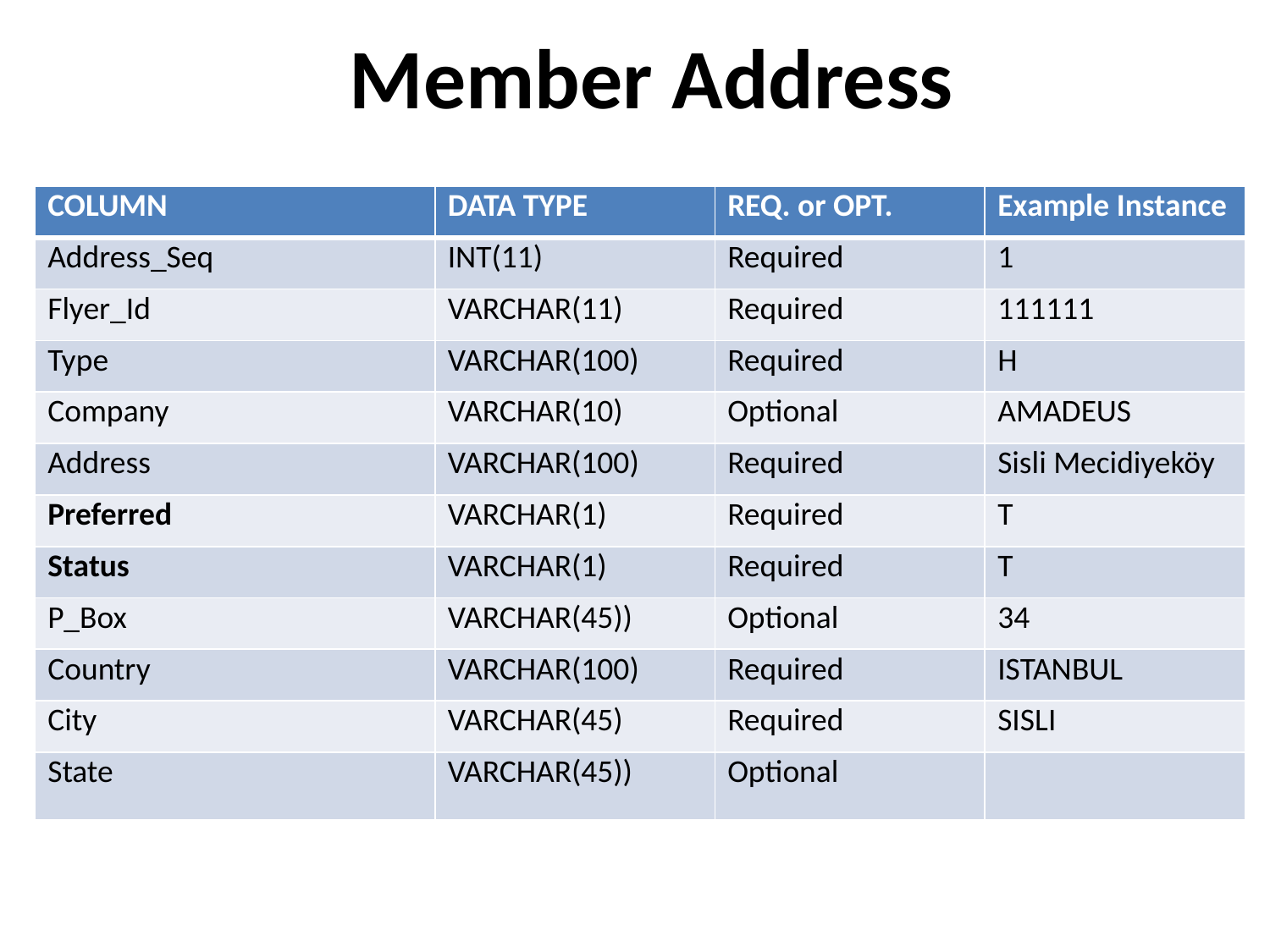

Member Address
| COLUMN | DATA TYPE | REQ. or OPT. | Example Instance |
| --- | --- | --- | --- |
| Address\_Seq | INT(11) | Required | 1 |
| Flyer\_Id | VARCHAR(11) | Required | 111111 |
| Type | VARCHAR(100) | Required | H |
| Company | VARCHAR(10) | Optional | AMADEUS |
| Address | VARCHAR(100) | Required | Sisli Mecidiyeköy |
| Preferred | VARCHAR(1) | Required | T |
| Status | VARCHAR(1) | Required | T |
| P\_Box | VARCHAR(45)) | Optional | 34 |
| Country | VARCHAR(100) | Required | ISTANBUL |
| City | VARCHAR(45) | Required | SISLI |
| State | VARCHAR(45)) | Optional |  |